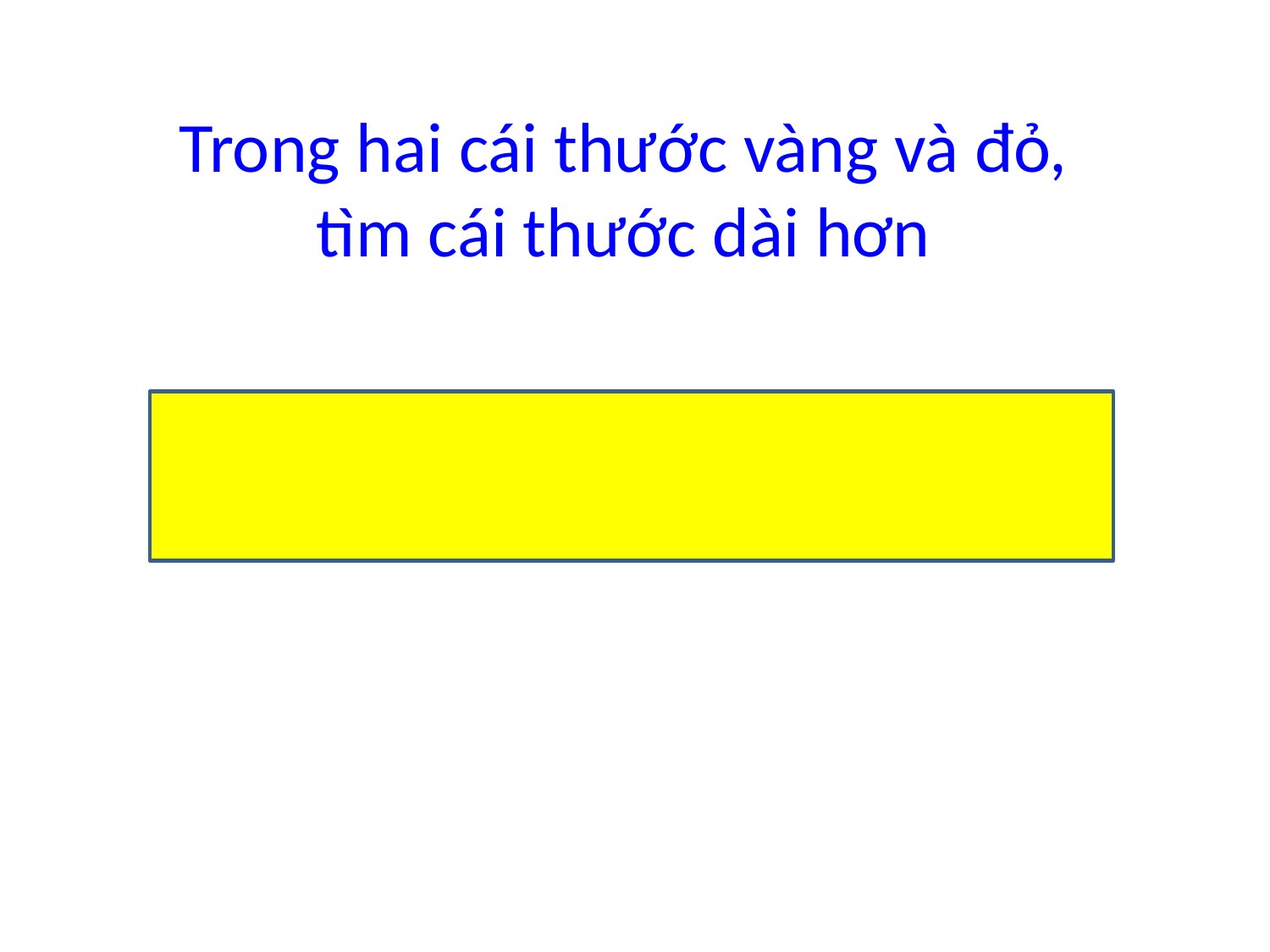

Trong hai cái thước vàng và đỏ,
tìm cái thước dài hơn